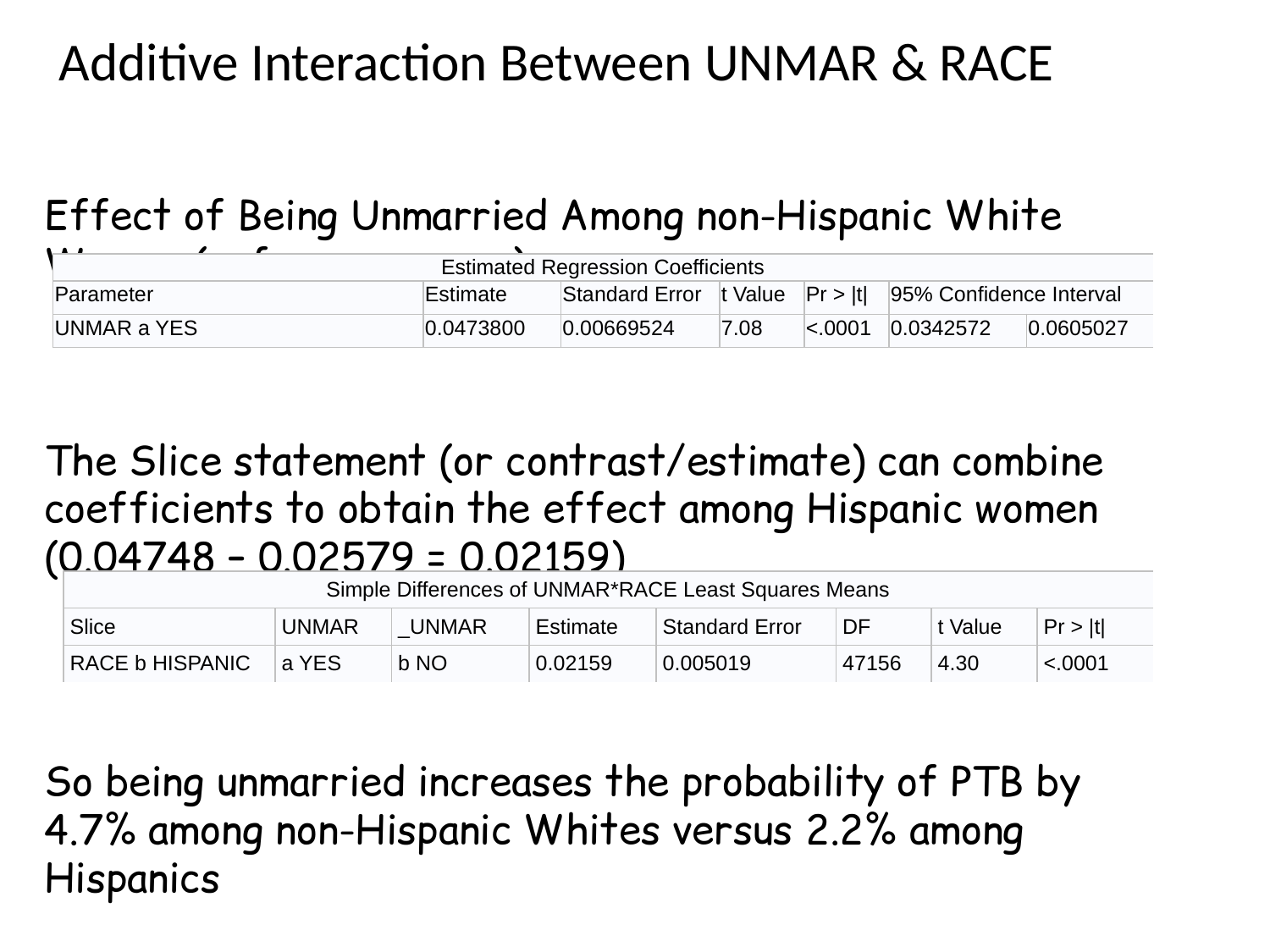

Additive Interaction Between UNMAR & RACE

Effect of Being Unmarried Among non-Hispanic White Women (reference group)

The Slice statement (or contrast/estimate) can combine coefficients to obtain the effect among Hispanic women  (0.04748 – 0.02579 = 0.02159)

So being unmarried increases the probability of PTB by 4.7% among non-Hispanic Whites versus 2.2% among Hispanics

| Estimated Regression Coefficients |  |  |  |  |  |  |
| --- | --- | --- | --- | --- | --- | --- |
| Parameter | Estimate | Standard Error | t Value | Pr > |t| | 95% Confidence Interval |  |
| UNMAR a YES | 0.0473800 | 0.00669524 | 7.08 | <.0001 | 0.0342572 | 0.0605027 |
| Simple Differences of UNMAR\*RACE Least Squares Means |  |  |  |  |  |  |  |
| --- | --- | --- | --- | --- | --- | --- | --- |
| Slice | UNMAR | \_UNMAR | Estimate | Standard Error | DF | t Value | Pr > |t| |
| RACE b HISPANIC | a YES | b NO | 0.02159 | 0.005019 | 47156 | 4.30 | <.0001 |